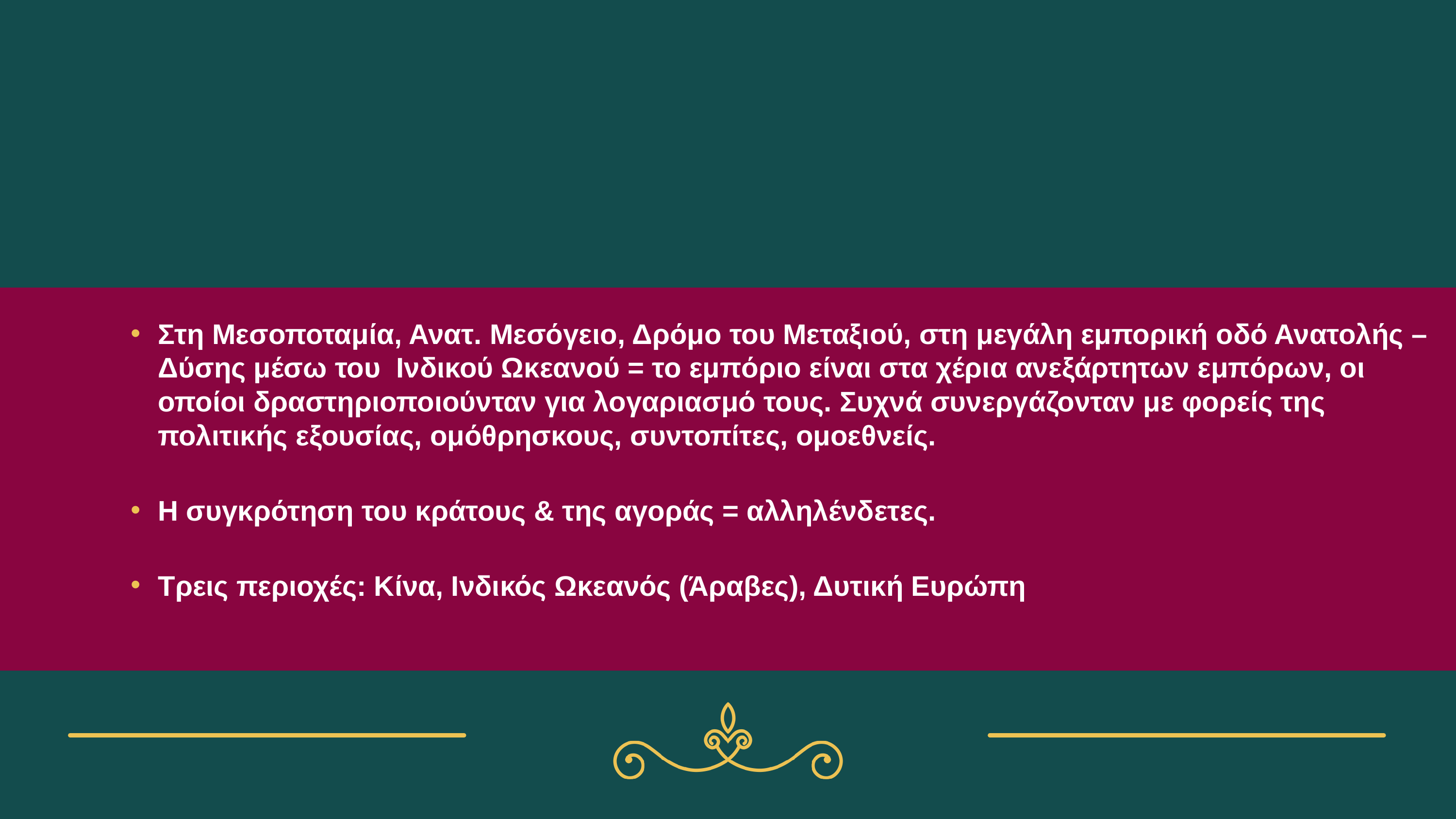

Στη Μεσοποταμία, Ανατ. Μεσόγειο, Δρόμο του Μεταξιού, στη μεγάλη εμπορική οδό Ανατολής – Δύσης μέσω του  Ινδικού Ωκεανού = το εμπόριο είναι στα χέρια ανεξάρτητων εμπόρων, οι οποίοι δραστηριοποιούνταν για λογαριασμό τους. Συχνά συνεργάζονταν με φορείς της πολιτικής εξουσίας, ομόθρησκους, συντοπίτες, ομοεθνείς.

Η συγκρότηση του κράτους & της αγοράς = αλληλένδετες.

Τρεις περιοχές: Κίνα, Ινδικός Ωκεανός (Άραβες), Δυτική Ευρώπη